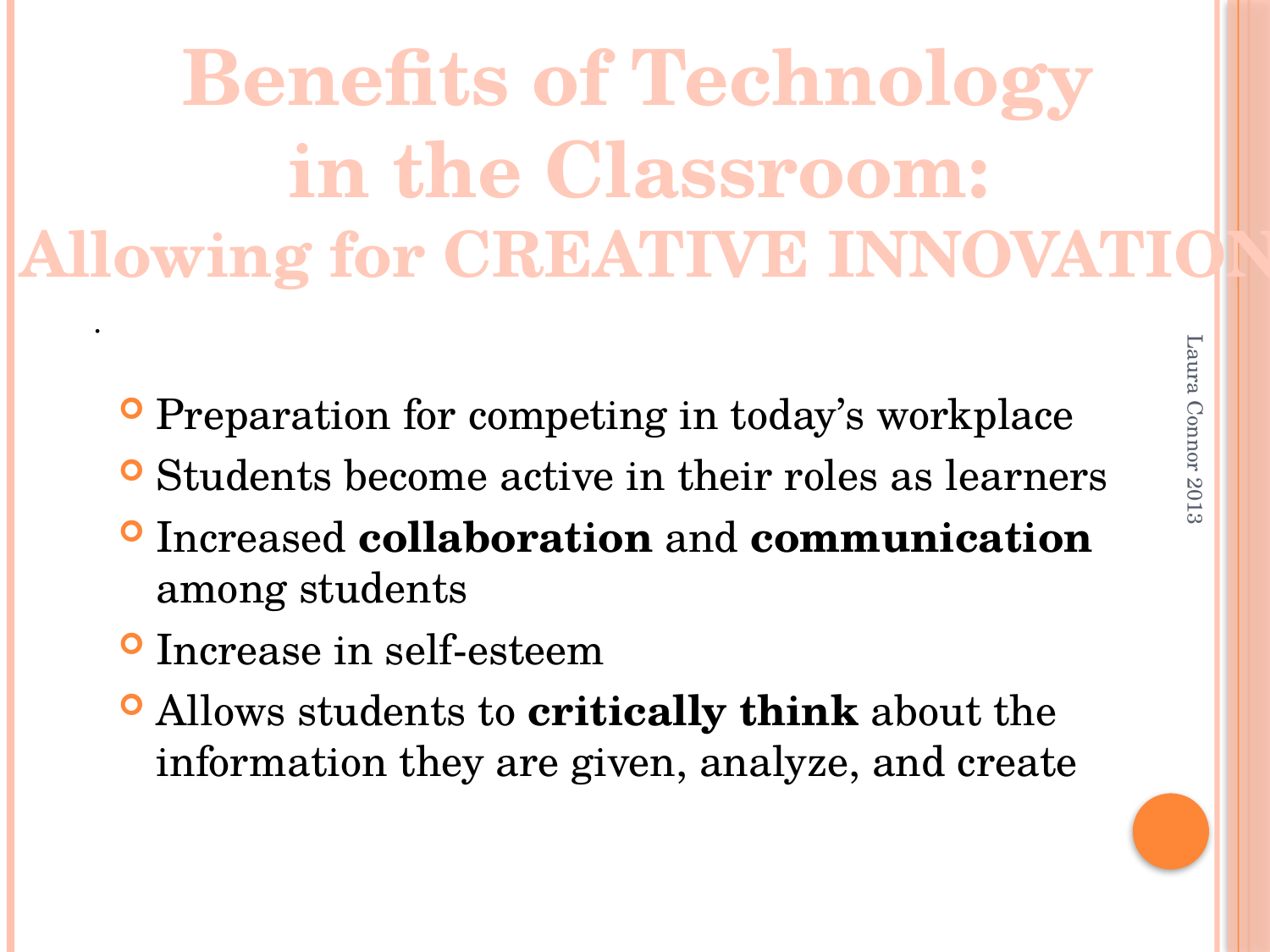

Benefits of Technology
in the Classroom:
Allowing for CREATIVE INNOVATION
.
Preparation for competing in today’s workplace
Students become active in their roles as learners
Increased collaboration and communication among students
Increase in self-esteem
Allows students to critically think about the  information they are given, analyze, and create

Laura Connor 2013